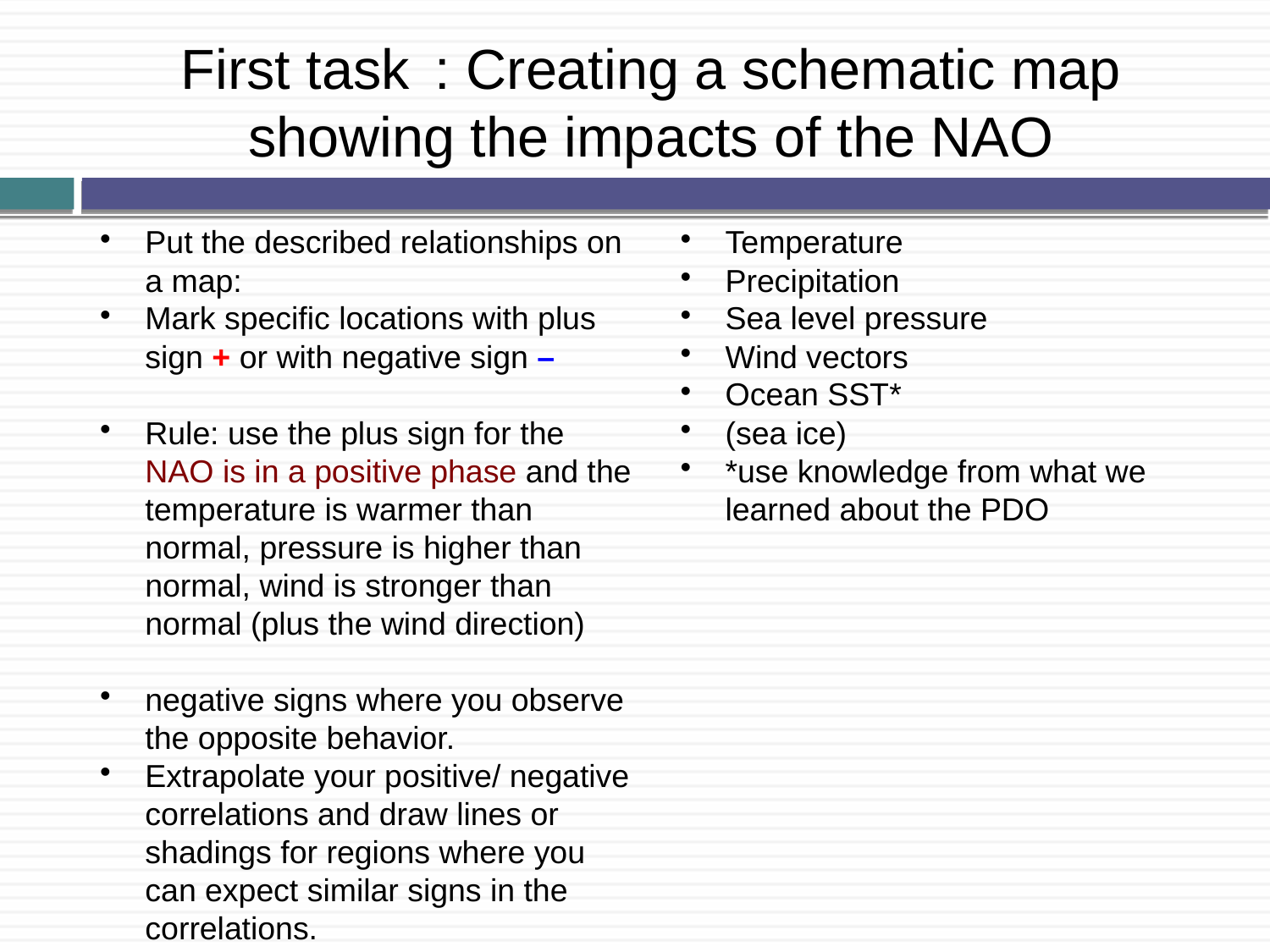

First task	: Creating a schematic map showing the impacts of the NAO
Put the described relationships on a map:
Mark specific locations with plus sign + or with negative sign –
Rule: use the plus sign for the NAO is in a positive phase and the temperature is warmer than normal, pressure is higher than normal, wind is stronger than normal (plus the wind direction)
negative signs where you observe the opposite behavior.
Extrapolate your positive/ negative correlations and draw lines or shadings for regions where you can expect similar signs in the correlations.
Temperature
Precipitation
Sea level pressure
Wind vectors
Ocean SST*
(sea ice)
*use knowledge from what we learned about the PDO